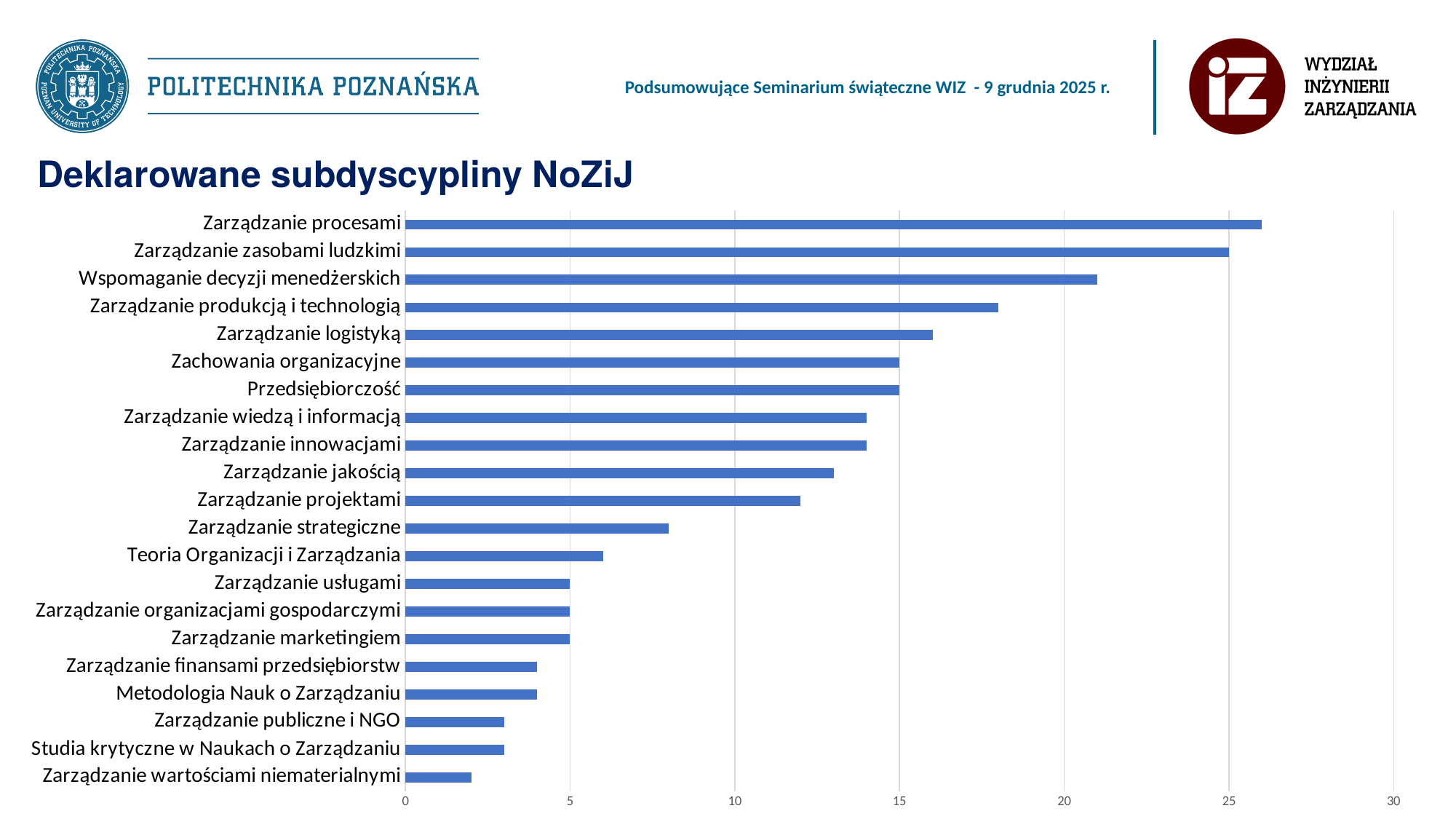

Deklarowane subdyscypliny NoZiJ

### Chart

| Category |  |
|---|---|
| Zarządzanie wartościami niematerialnymi | 2.0 |
| Studia krytyczne w Naukach o Zarządzaniu | 3.0 |
| Zarządzanie publiczne i NGO | 3.0 |
| Metodologia Nauk o Zarządzaniu | 4.0 |
| Zarządzanie finansami przedsiębiorstw | 4.0 |
| Zarządzanie marketingiem | 5.0 |
| Zarządzanie organizacjami gospodarczymi | 5.0 |
| Zarządzanie usługami | 5.0 |
| Teoria Organizacji i Zarządzania | 6.0 |
| Zarządzanie strategiczne | 8.0 |
| Zarządzanie projektami | 12.0 |
| Zarządzanie jakością | 13.0 |
| Zarządzanie innowacjami | 14.0 |
| Zarządzanie wiedzą i informacją | 14.0 |
| Przedsiębiorczość | 15.0 |
| Zachowania organizacyjne | 15.0 |
| Zarządzanie logistyką | 16.0 |
| Zarządzanie produkcją i technologią | 18.0 |
| Wspomaganie decyzji menedżerskich | 21.0 |
| Zarządzanie zasobami ludzkimi | 25.0 |
| Zarządzanie procesami | 26.0 |